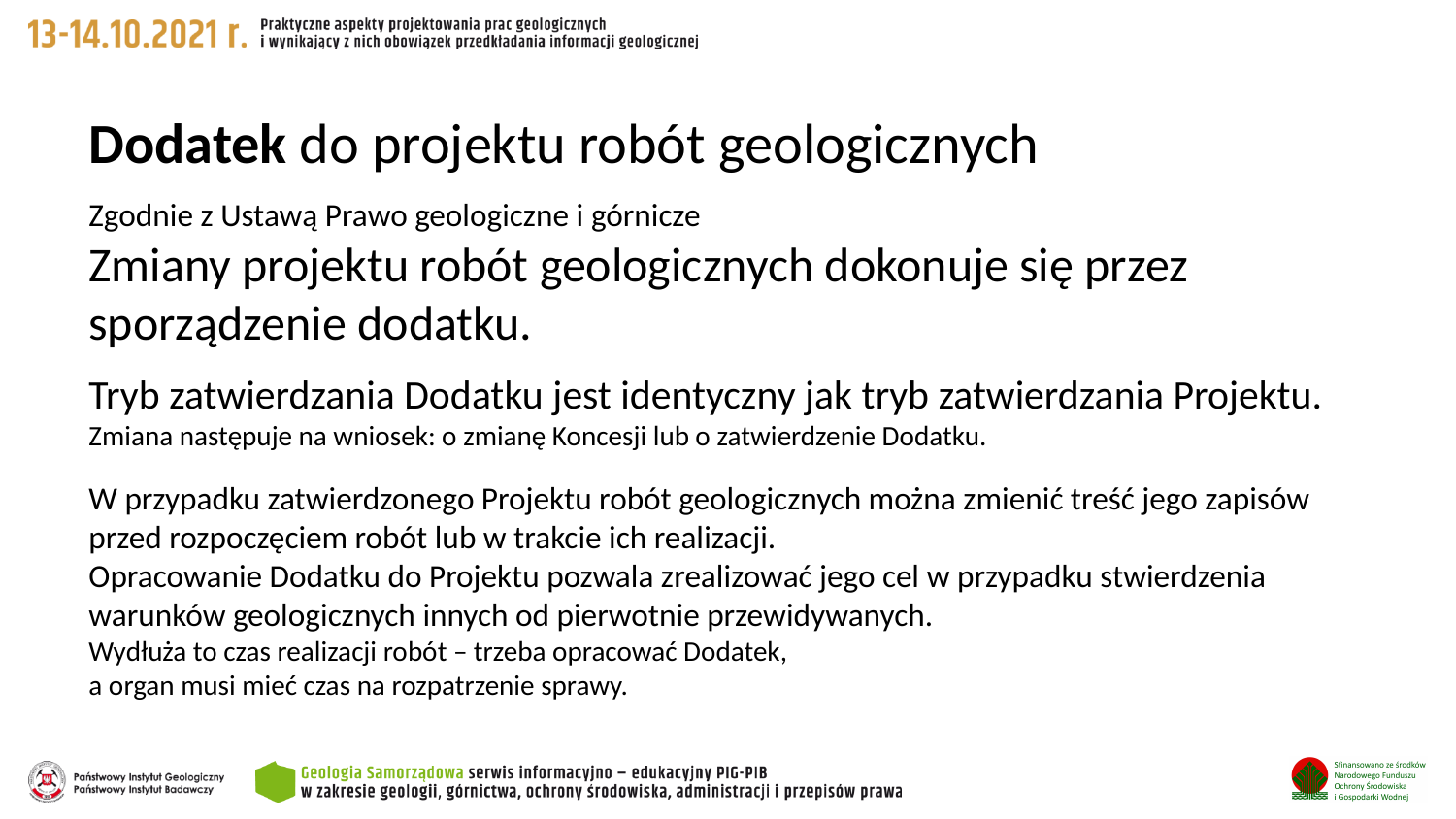

# Dodatek do projektu robót geologicznych Zgodnie z Ustawą Prawo geologiczne i górnicze Zmiany projektu robót geologicznych dokonuje się przez sporządzenie dodatku. Tryb zatwierdzania Dodatku jest identyczny jak tryb zatwierdzania Projektu. Zmiana następuje na wniosek: o zmianę Koncesji lub o zatwierdzenie Dodatku. W przypadku zatwierdzonego Projektu robót geologicznych można zmienić treść jego zapisów przed rozpoczęciem robót lub w trakcie ich realizacji. Opracowanie Dodatku do Projektu pozwala zrealizować jego cel w przypadku stwierdzenia warunków geologicznych innych od pierwotnie przewidywanych. Wydłuża to czas realizacji robót – trzeba opracować Dodatek, a organ musi mieć czas na rozpatrzenie sprawy.